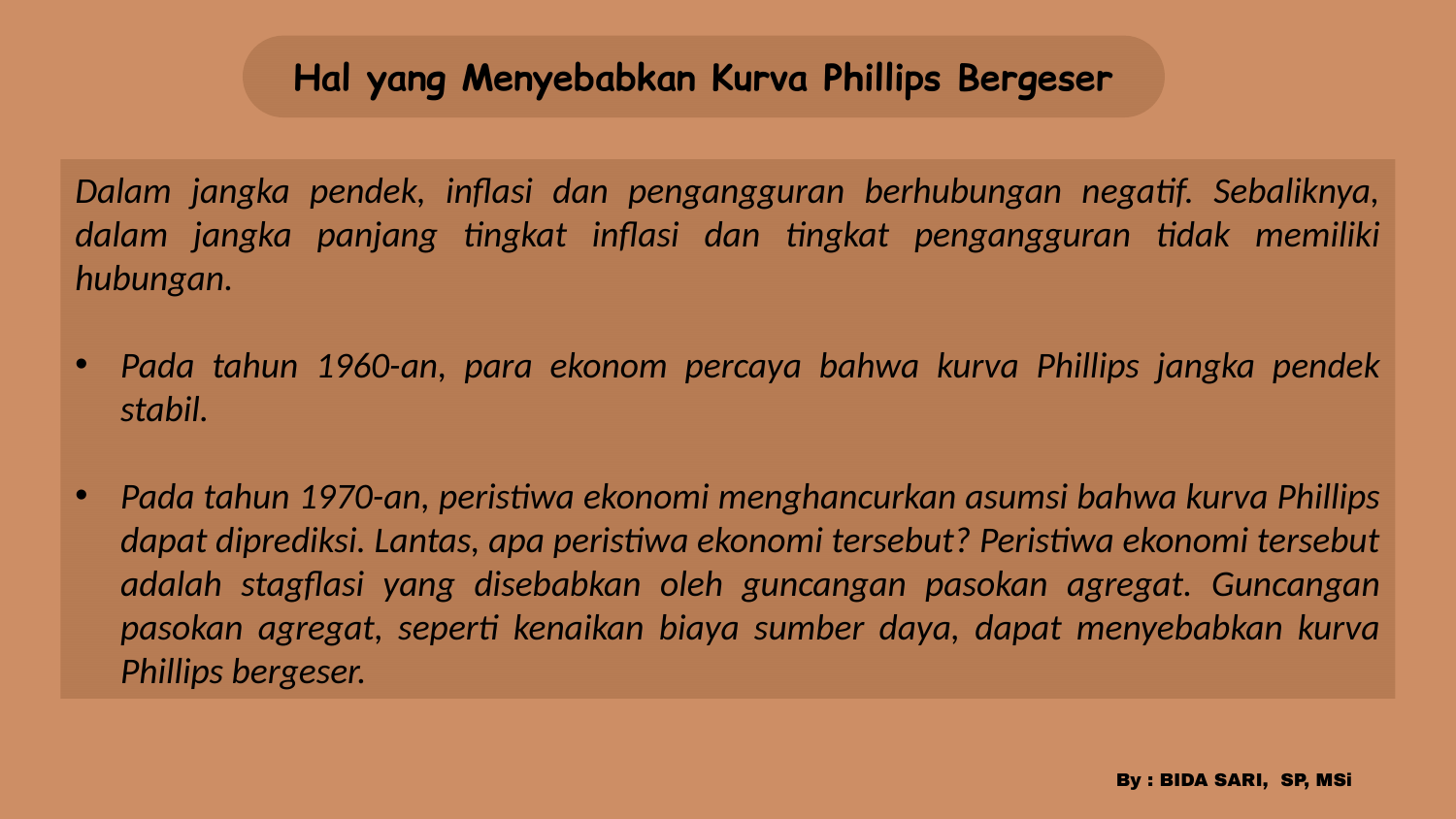

Hal yang Menyebabkan Kurva Phillips Bergeser
Dalam jangka pendek, inflasi dan pengangguran berhubungan negatif. Sebaliknya, dalam jangka panjang tingkat inflasi dan tingkat pengangguran tidak memiliki hubungan.

Pada tahun 1960-an, para ekonom percaya bahwa kurva Phillips jangka pendek stabil.

Pada tahun 1970-an, peristiwa ekonomi menghancurkan asumsi bahwa kurva Phillips dapat diprediksi. Lantas, apa peristiwa ekonomi tersebut? Peristiwa ekonomi tersebut adalah stagflasi yang disebabkan oleh guncangan pasokan agregat. Guncangan pasokan agregat, seperti kenaikan biaya sumber daya, dapat menyebabkan kurva Phillips bergeser.
By : BIDA SARI,  SP, MSi